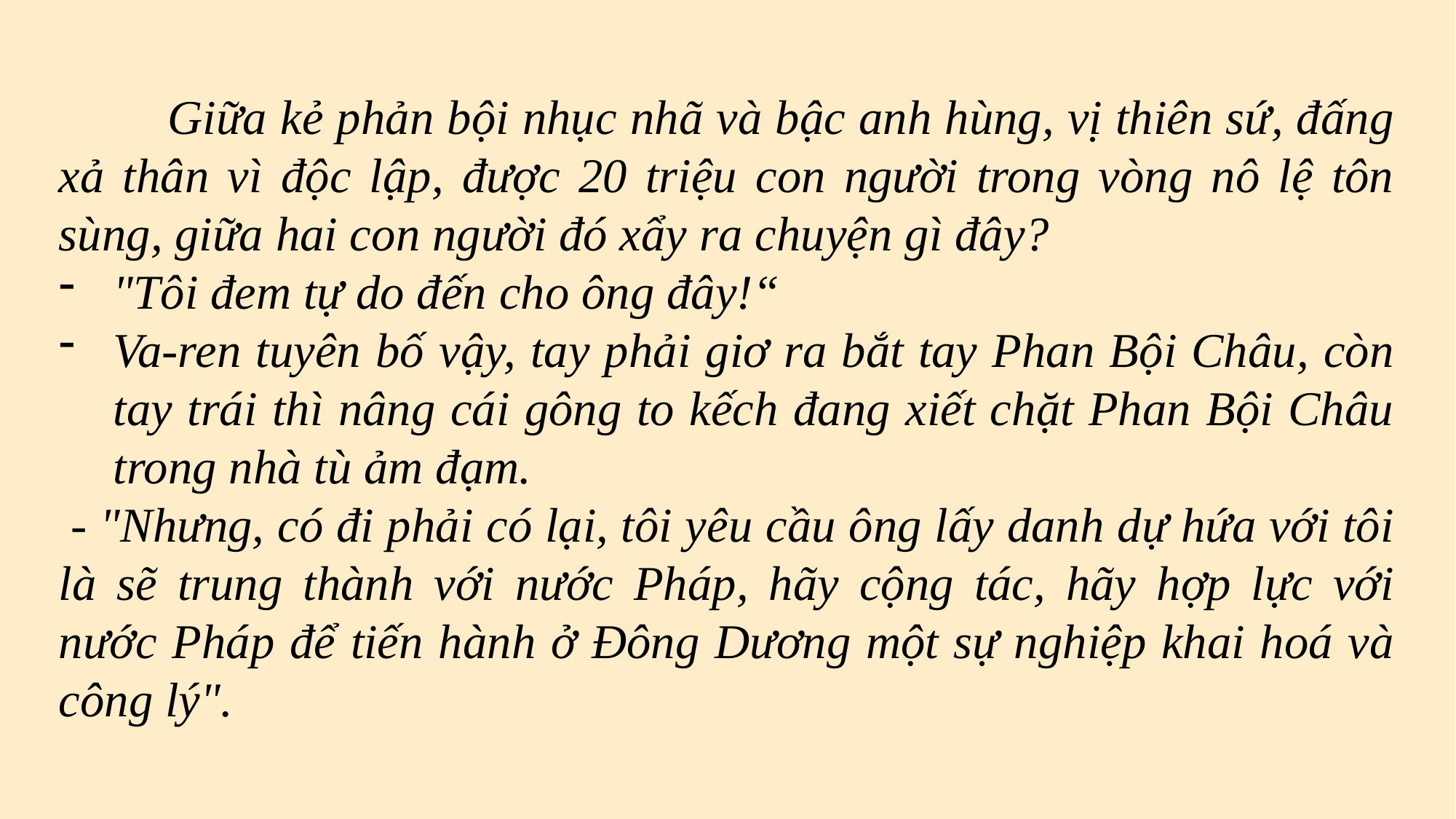

Giữa kẻ phản bội nhục nhã và bậc anh hùng, vị thiên sứ, đấng xả thân vì độc lập, được 20 triệu con người trong vòng nô lệ tôn sùng, giữa hai con người đó xẩy ra chuyện gì đây?
"Tôi đem tự do đến cho ông đây!“
Va-ren tuyên bố vậy, tay phải giơ ra bắt tay Phan Bội Châu, còn tay trái thì nâng cái gông to kếch đang xiết chặt Phan Bội Châu trong nhà tù ảm đạm.
 - "Nhưng, có đi phải có lại, tôi yêu cầu ông lấy danh dự hứa với tôi là sẽ trung thành với nước Pháp, hãy cộng tác, hãy hợp lực với nước Pháp để tiến hành ở Đông Dương một sự nghiệp khai hoá và công lý".